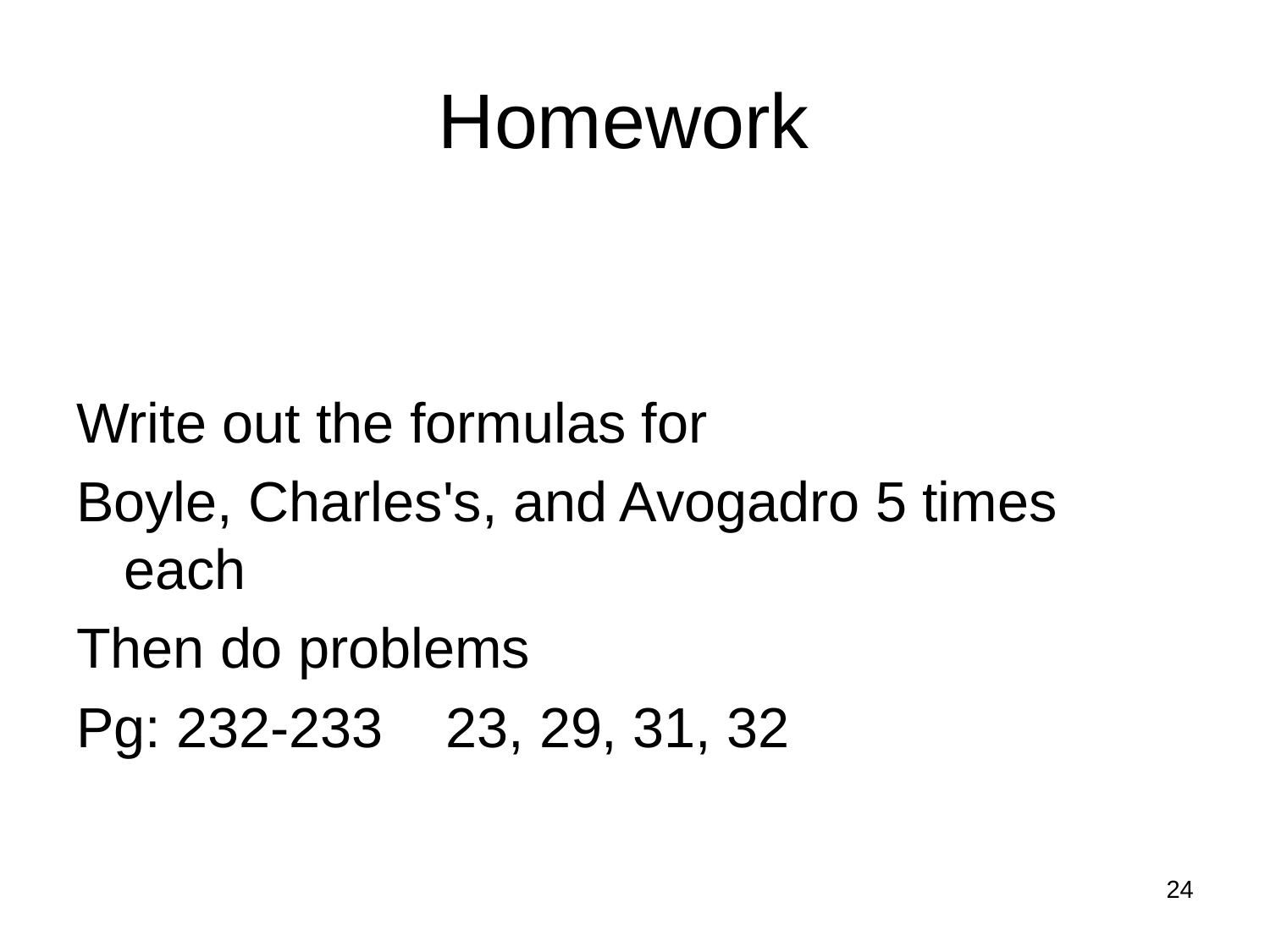

# Homework

Write out the formulas for
Boyle, Charles's, and Avogadro 5 times each
Then do problems
Pg: 232-233    23, 29, 31, 32
24